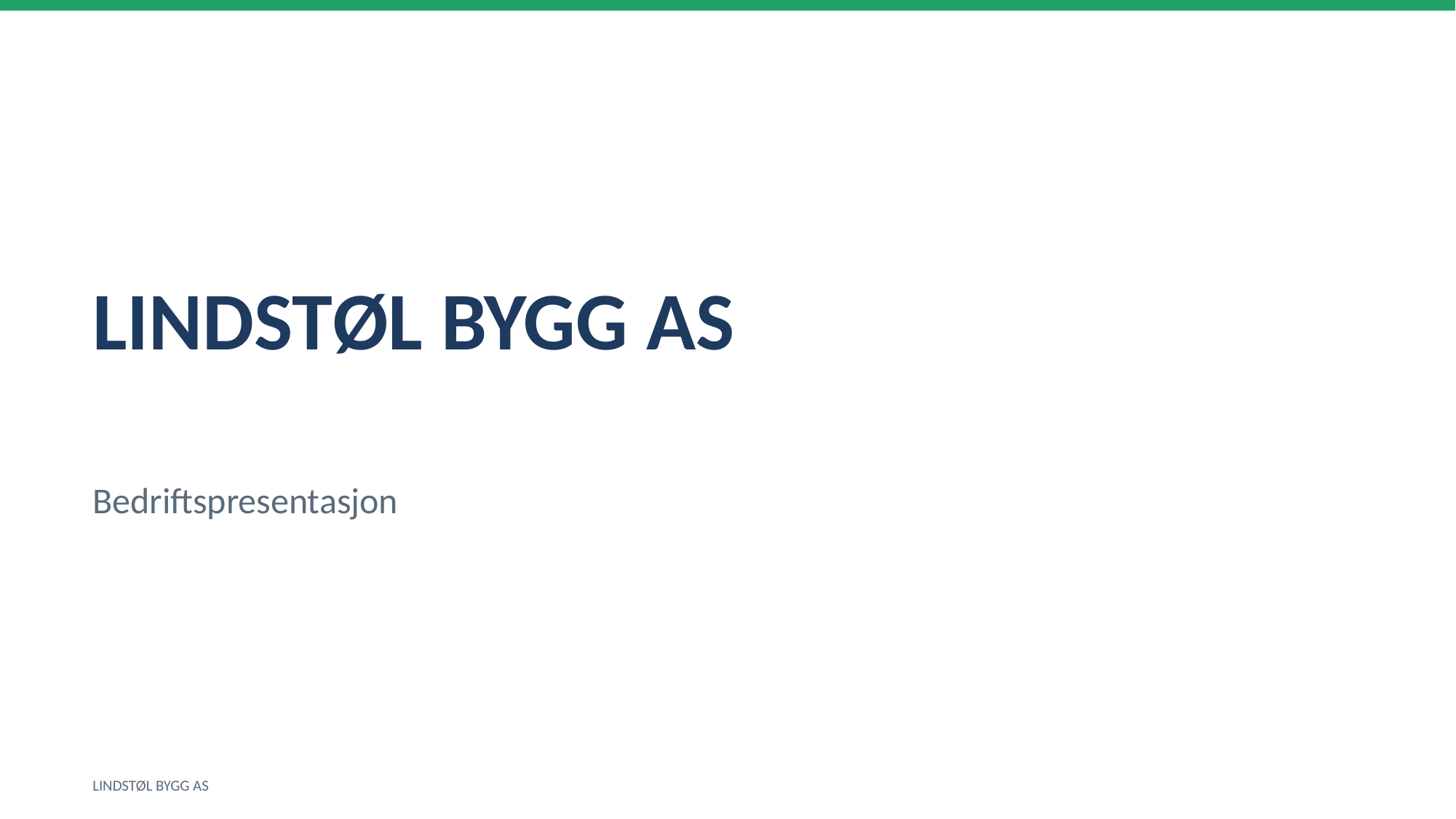

LINDSTØL BYGG AS
Bedriftspresentasjon
LINDSTØL BYGG AS